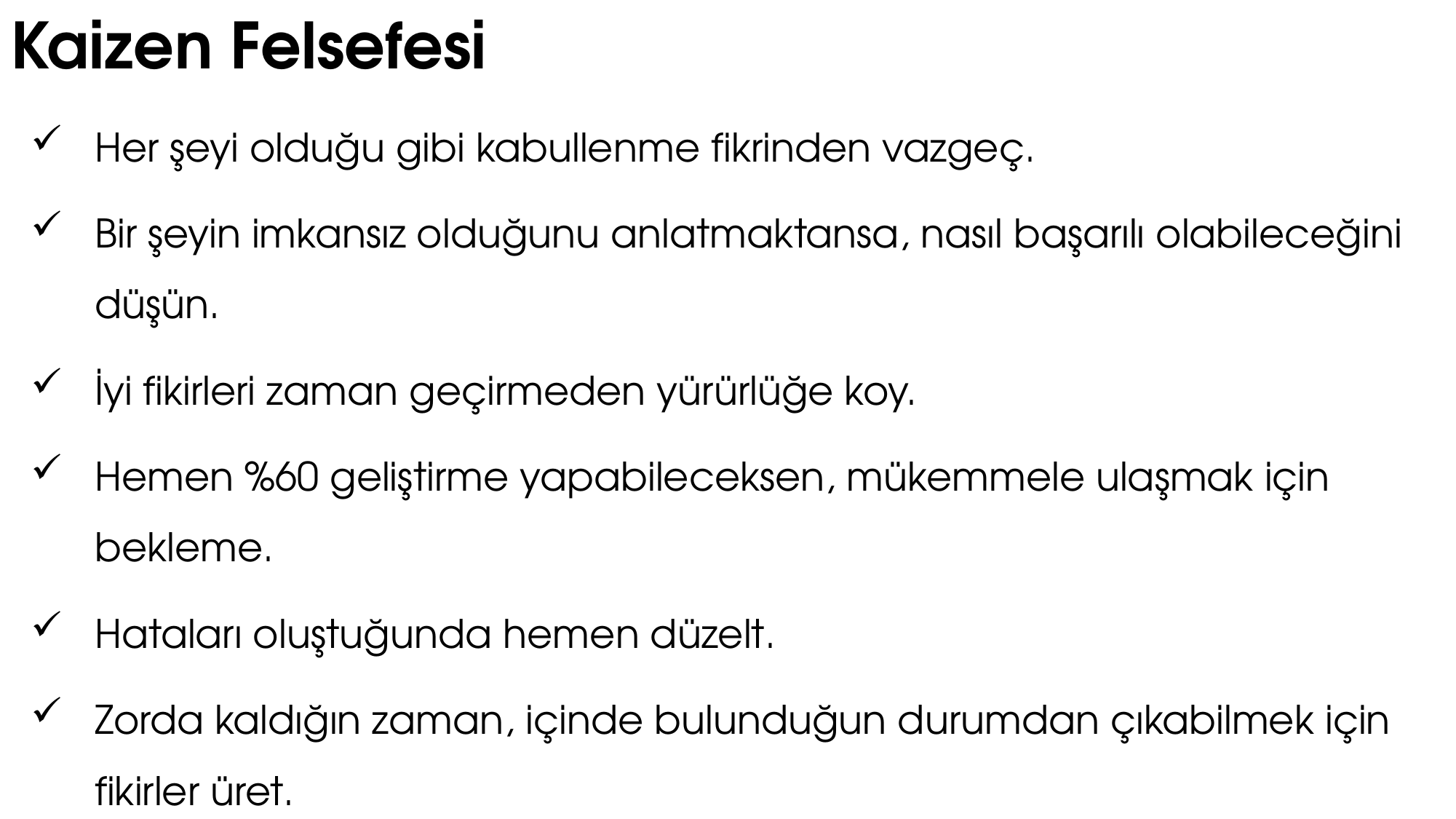

# Kaizen Felsefesi
Her şeyi olduğu gibi kabullenme fikrinden vazgeç.
Bir şeyin imkansız olduğunu anlatmaktansa, nasıl başarılı olabileceğini düşün.
İyi fikirleri zaman geçirmeden yürürlüğe koy.
Hemen %60 geliştirme yapabileceksen, mükemmele ulaşmak için bekleme.
Hataları oluştuğunda hemen düzelt.
Zorda kaldığın zaman, içinde bulunduğun durumdan çıkabilmek için fikirler üret.